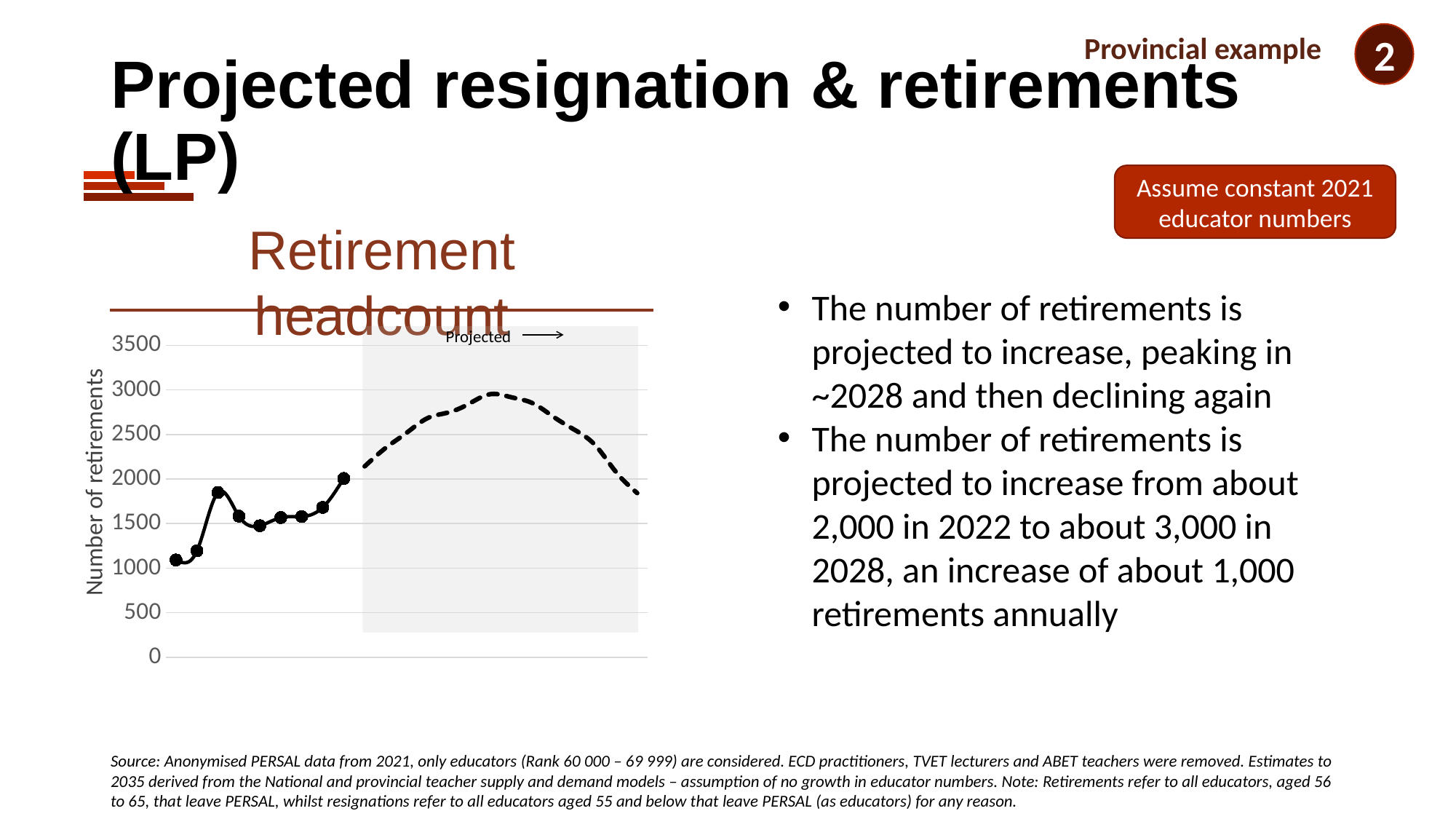

Provincial example
2
# Projected resignation & retirements (LP)
Assume constant 2021 educator numbers
Retirement headcount
The number of retirements is projected to increase, peaking in ~2028 and then declining again
The number of retirements is projected to increase from about 2,000 in 2022 to about 3,000 in 2028, an increase of about 1,000 retirements annually

### Chart

| Category | Leavers 56 to 65 | Leavers 56 to 65 -Actual |
|---|---|---|
| 2013 | None | 1092.0 |
| 2014 | None | 1195.0 |
| 2015 | None | 1849.0 |
| 2016 | None | 1584.0 |
| 2017 | None | 1476.0 |
| 2018 | None | 1568.0 |
| 2019 | None | 1579.0 |
| 2020 | None | 1682.0 |
| 2021 | None | 2007.0 |
| 2022 | 2142.0 | None |
| 2023 | 2349.0 | None |
| 2024 | 2518.0 | None |
| 2025 | 2683.0 | None |
| 2026 | 2747.0 | None |
| 2027 | 2847.0 | None |
| 2028 | 2952.0 | None |
| 2029 | 2917.0 | None |
| 2030 | 2852.0 | None |
| 2031 | 2699.0 | None |
| 2032 | 2554.0 | None |
| 2033 | 2379.0 | None |
| 2034 | 2076.0 | None |
| 2035 | 1843.0 | None |
Projected
Number of retirements
Source: Anonymised PERSAL data from 2021, only educators (Rank 60 000 – 69 999) are considered. ECD practitioners, TVET lecturers and ABET teachers were removed. Estimates to 2035 derived from the National and provincial teacher supply and demand models – assumption of no growth in educator numbers. Note: Retirements refer to all educators, aged 56 to 65, that leave PERSAL, whilst resignations refer to all educators aged 55 and below that leave PERSAL (as educators) for any reason.